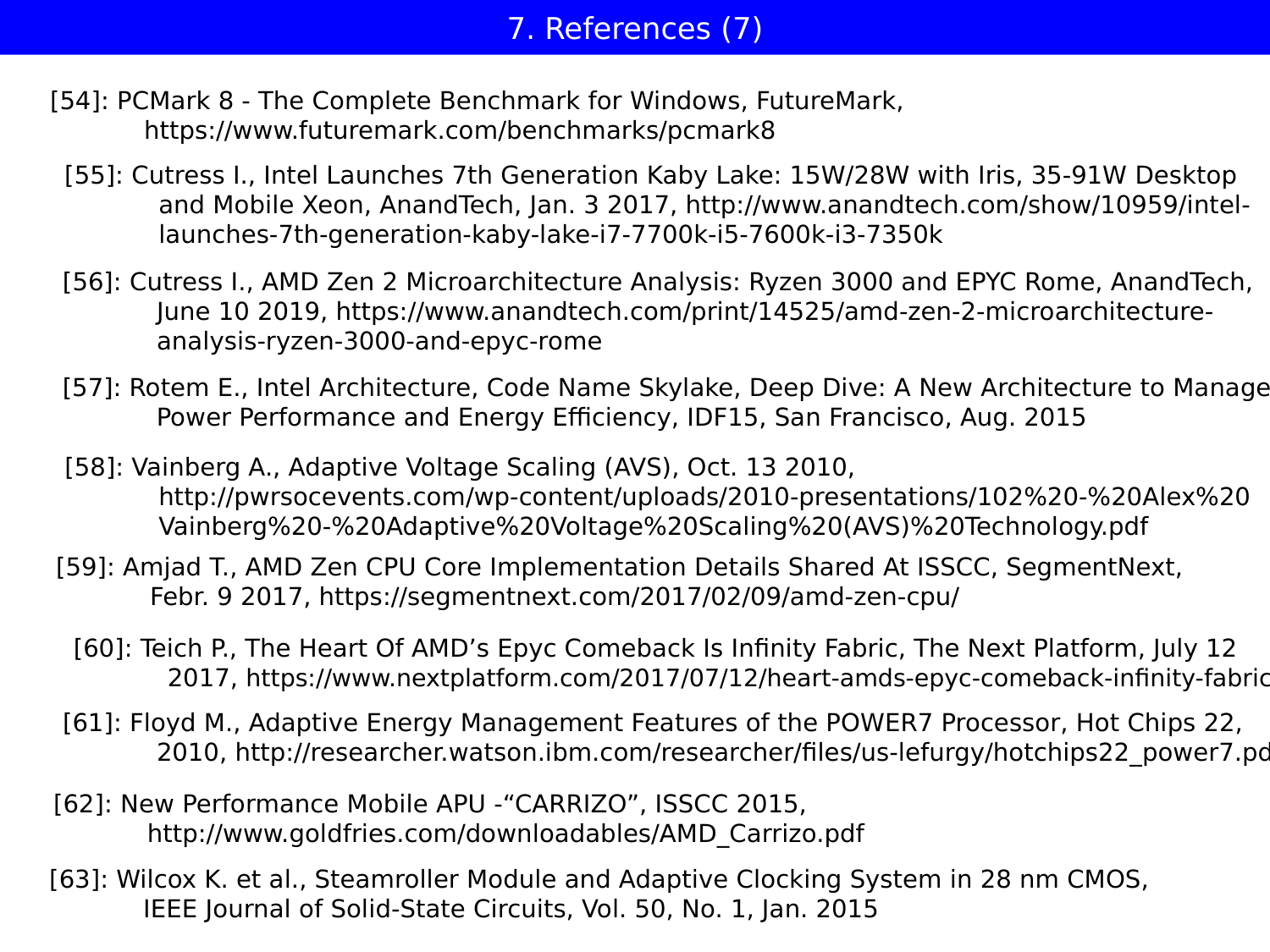

# 7. References (7)
[54]: PCMark 8 - The Complete Benchmark for Windows, FutureMark,
            https://www.futuremark.com/benchmarks/pcmark8
[55]: Cutress I., Intel Launches 7th Generation Kaby Lake: 15W/28W with Iris, 35-91W Desktop
            and Mobile Xeon, AnandTech, Jan. 3 2017, http://www.anandtech.com/show/10959/intel-
            launches-7th-generation-kaby-lake-i7-7700k-i5-7600k-i3-7350k
[56]: Cutress I., AMD Zen 2 Microarchitecture Analysis: Ryzen 3000 and EPYC Rome, AnandTech,
            June 10 2019, https://www.anandtech.com/print/14525/amd-zen-2-microarchitecture-
            analysis-ryzen-3000-and-epyc-rome
[57]: Rotem E., Intel Architecture, Code Name Skylake, Deep Dive: A New Architecture to Manage
            Power Performance and Energy Efficiency, IDF15, San Francisco, Aug. 2015
[58]: Vainberg A., Adaptive Voltage Scaling (AVS), Oct. 13 2010,
            http://pwrsocevents.com/wp-content/uploads/2010-presentations/102%20-%20Alex%20
            Vainberg%20-%20Adaptive%20Voltage%20Scaling%20(AVS)%20Technology.pdf
[59]: Amjad T., AMD Zen CPU Core Implementation Details Shared At ISSCC, SegmentNext,
            Febr. 9 2017, https://segmentnext.com/2017/02/09/amd-zen-cpu/
[60]: Teich P., The Heart Of AMD’s Epyc Comeback Is Infinity Fabric, The Next Platform, July 12
            2017, https://www.nextplatform.com/2017/07/12/heart-amds-epyc-comeback-infinity-fabric/
[61]: Floyd M., Adaptive Energy Management Features of the POWER7 Processor, Hot Chips 22,
            2010, http://researcher.watson.ibm.com/researcher/files/us-lefurgy/hotchips22_power7.pdf
[62]: New Performance Mobile APU -“CARRIZO”, ISSCC 2015,
            http://www.goldfries.com/downloadables/AMD_Carrizo.pdf
[63]: Wilcox K. et al., Steamroller Module and Adaptive Clocking System in 28 nm CMOS,
            IEEE Journal of Solid-State Circuits, Vol. 50, No. 1, Jan. 2015